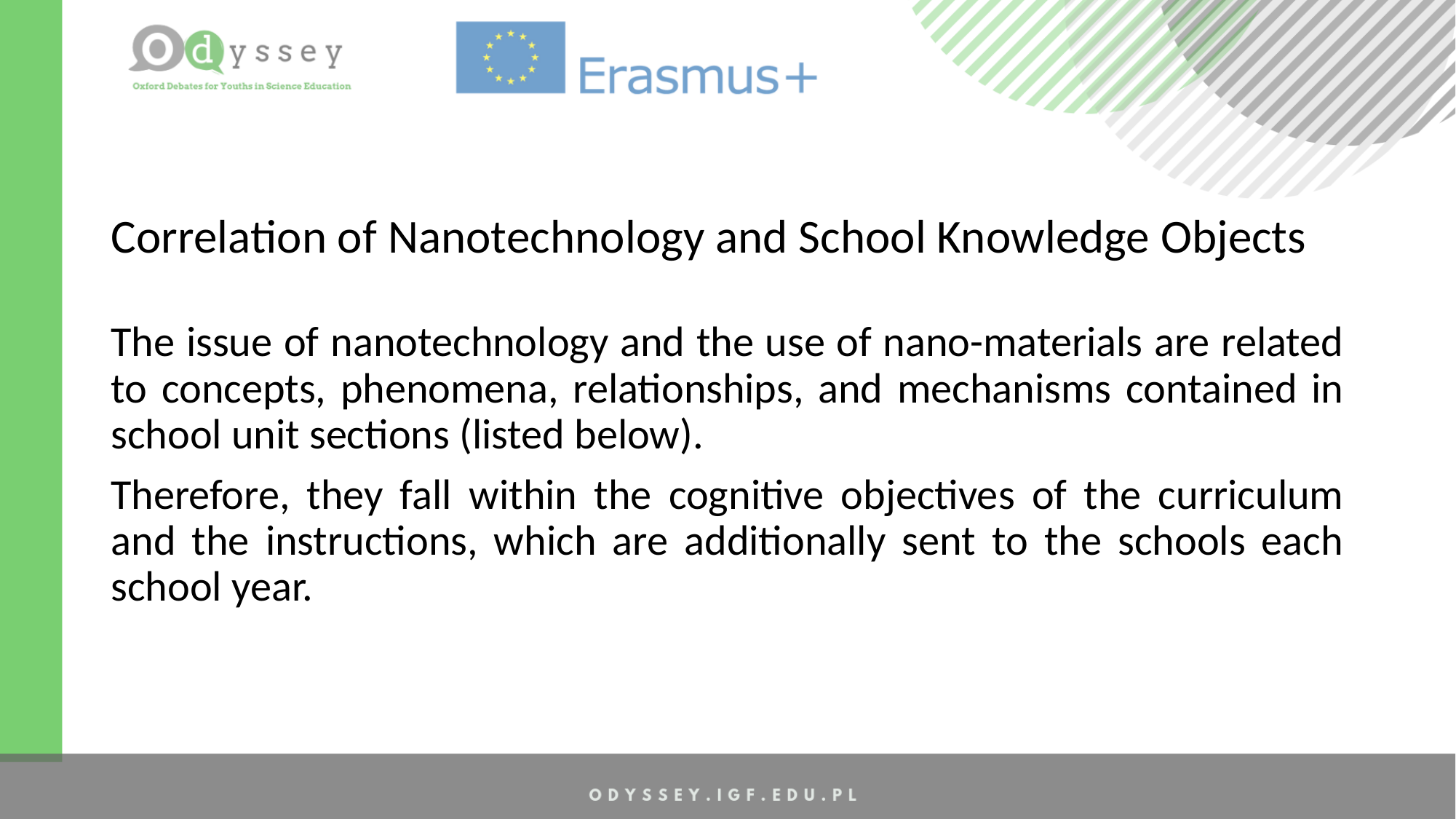

# Correlation of Nanotechnology and School Knowledge Objects
The issue of nanotechnology and the use of nano-materials are related to concepts, phenomena, relationships, and mechanisms contained in school unit sections (listed below).
Therefore, they fall within the cognitive objectives of the curriculum and the instructions, which are additionally sent to the schools each school year.